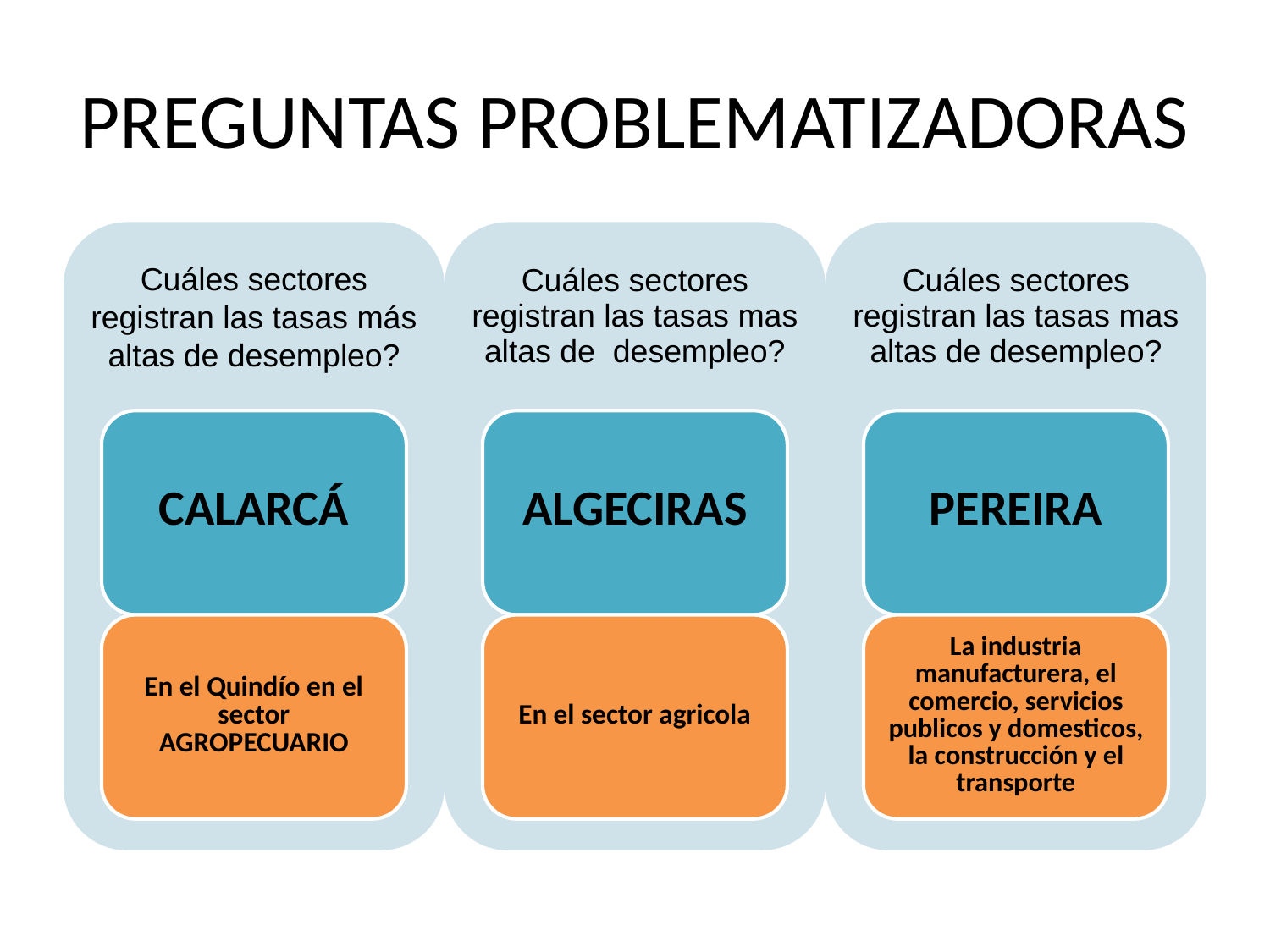

# PREGUNTAS PROBLEMATIZADORAS
Cuáles sectores registran las tasas más altas de desempleo?
CALARCÁ
En el Quindío en el sector AGROPECUARIO
Cuáles sectores registran las tasas mas altas de  desempleo?
ALGECIRAS
En el sector agricola
Cuáles sectores registran las tasas mas altas de desempleo?
PEREIRA
La industria manufacturera, el comercio, servicios publicos y domesticos, la construcción y el transporte